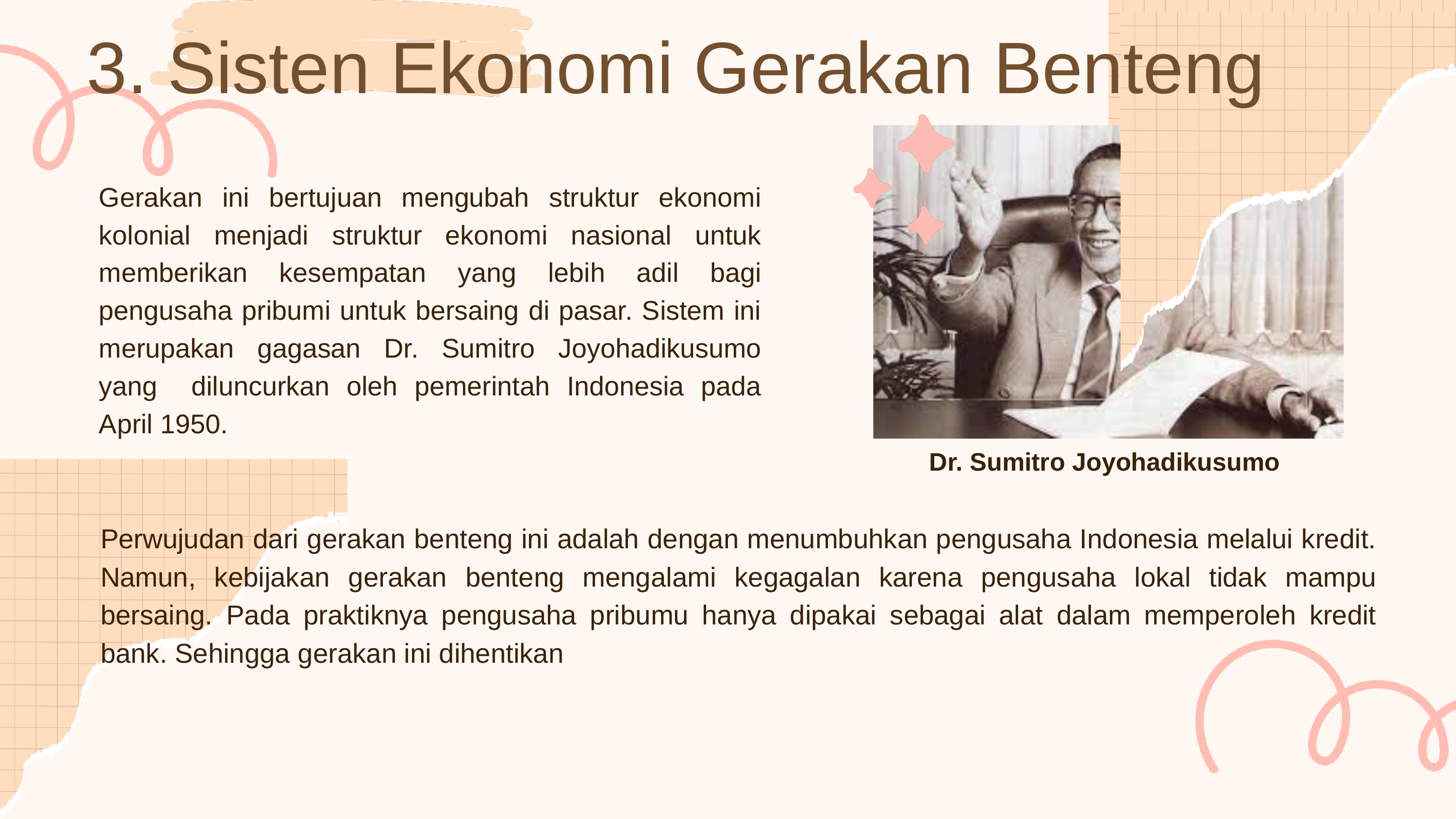

3. Sisten Ekonomi Gerakan Benteng

Gerakan ini bertujuan mengubah struktur ekonomi kolonial menjadi struktur ekonomi nasional untuk memberikan kesempatan yang lebih adil bagi pengusaha pribumi untuk bersaing di pasar. Sistem ini merupakan gagasan Dr. Sumitro Joyohadikusumo yang  diluncurkan oleh pemerintah Indonesia pada April 1950.
Dr. Sumitro Joyohadikusumo

Perwujudan dari gerakan benteng ini adalah dengan menumbuhkan pengusaha Indonesia melalui kredit. Namun, kebijakan gerakan benteng mengalami kegagalan karena pengusaha lokal tidak mampu bersaing. Pada praktiknya pengusaha pribumu hanya dipakai sebagai alat dalam memperoleh kredit bank. Sehingga gerakan ini dihentikan